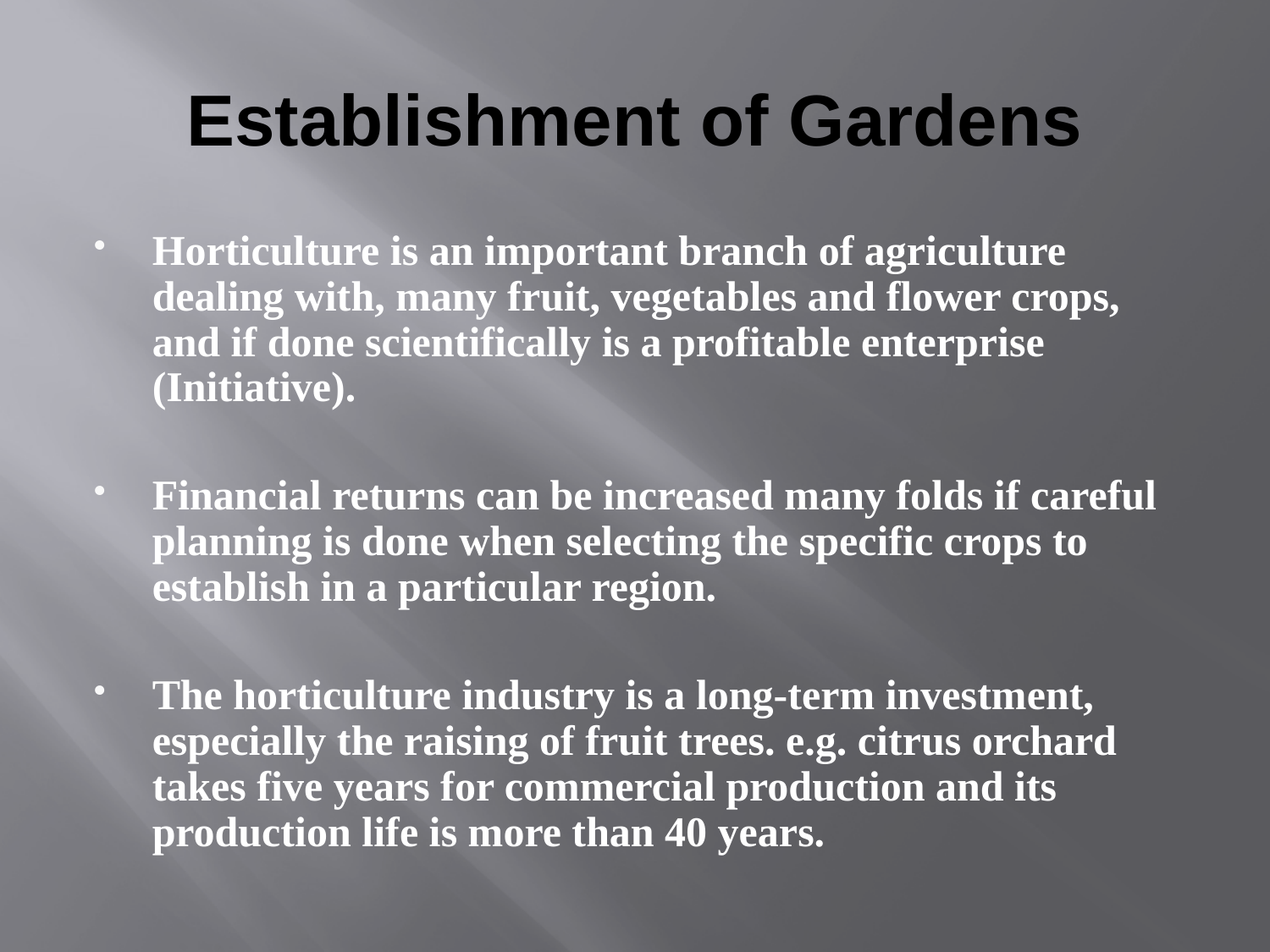

# Establishment of Gardens
Horticulture is an important branch of agriculture dealing with, many fruit, vegetables and flower crops, and if done scientifically is a profitable enterprise (Initiative).

Financial returns can be increased many folds if careful planning is done when selecting the specific crops to establish in a particular region.

The horticulture industry is a long-term investment, especially the raising of fruit trees. e.g. citrus orchard takes five years for commercial production and its production life is more than 40 years.